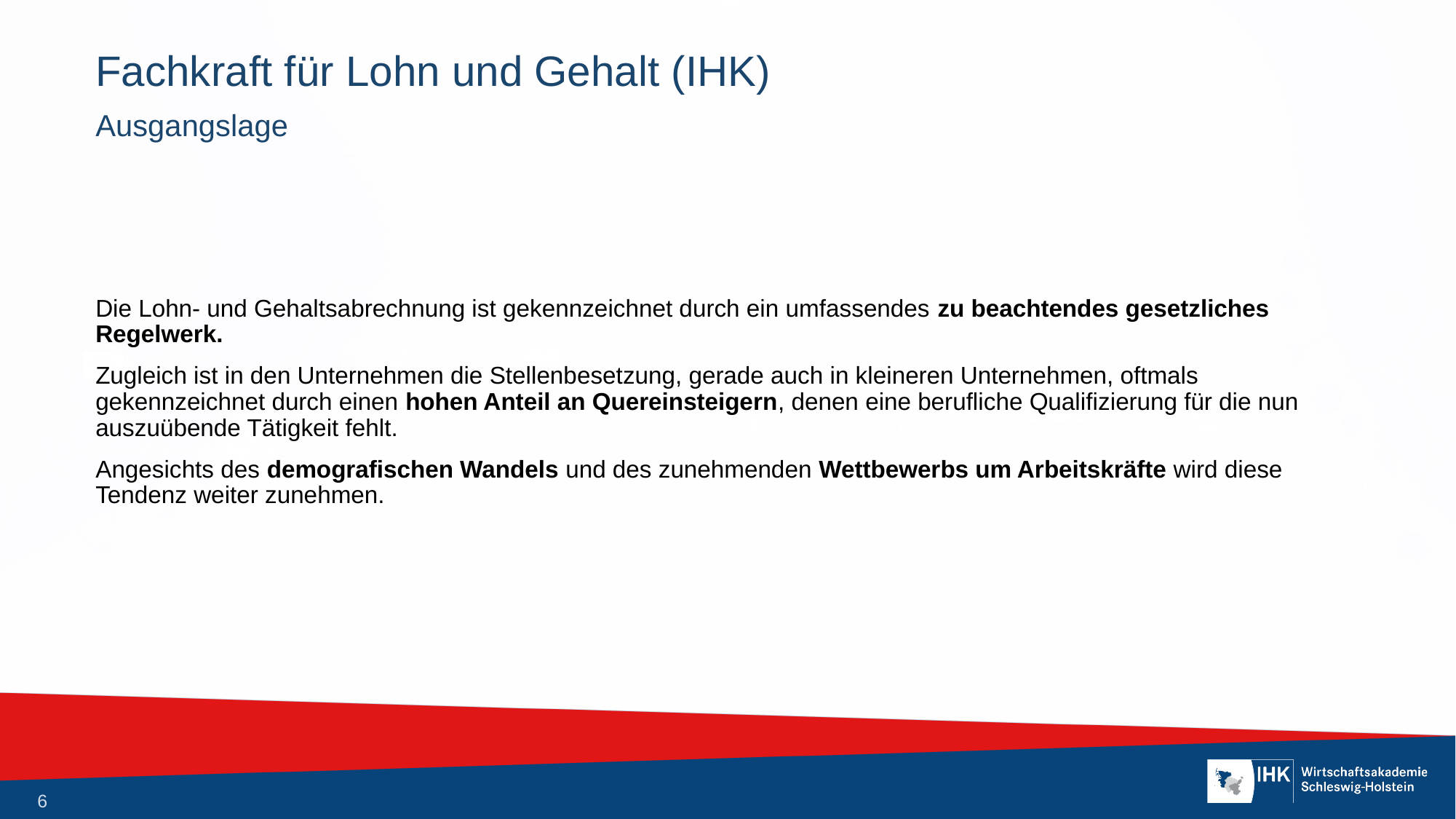

# Fachkraft für Lohn und Gehalt (IHK)
Ausgangslage

Die Lohn- und Gehaltsabrechnung ist gekennzeichnet durch ein umfassendes zu beachtendes gesetzliches Regelwerk.
Zugleich ist in den Unternehmen die Stellenbesetzung, gerade auch in kleineren Unternehmen, oftmals gekennzeichnet durch einen hohen Anteil an Quereinsteigern, denen eine berufliche Qualifizierung für die nun auszuübende Tätigkeit fehlt.
Angesichts des demografischen Wandels und des zunehmenden Wettbewerbs um Arbeitskräfte wird diese Tendenz weiter zunehmen.